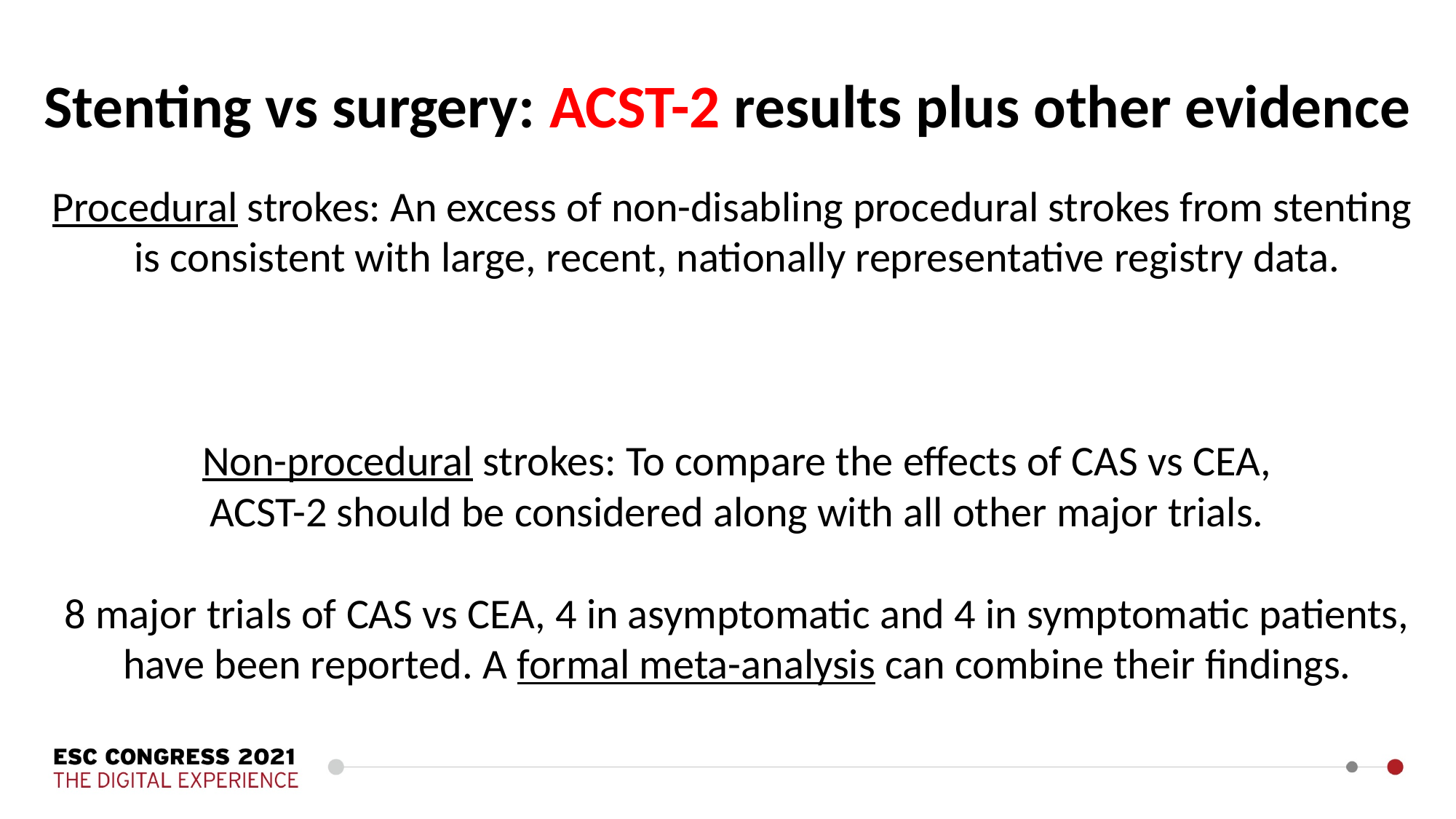

# Stenting vs surgery: ACST-2 results plus other evidence

Procedural strokes: An excess of non-disabling procedural strokes from stenting
is consistent with large, recent, nationally representative registry data.

Non-procedural strokes: To compare the effects of CAS vs CEA,
ACST-2 should be considered along with all other major trials.

8 major trials of CAS vs CEA, 4 in asymptomatic and 4 in symptomatic patients, have been reported. A formal meta-analysis can combine their findings.